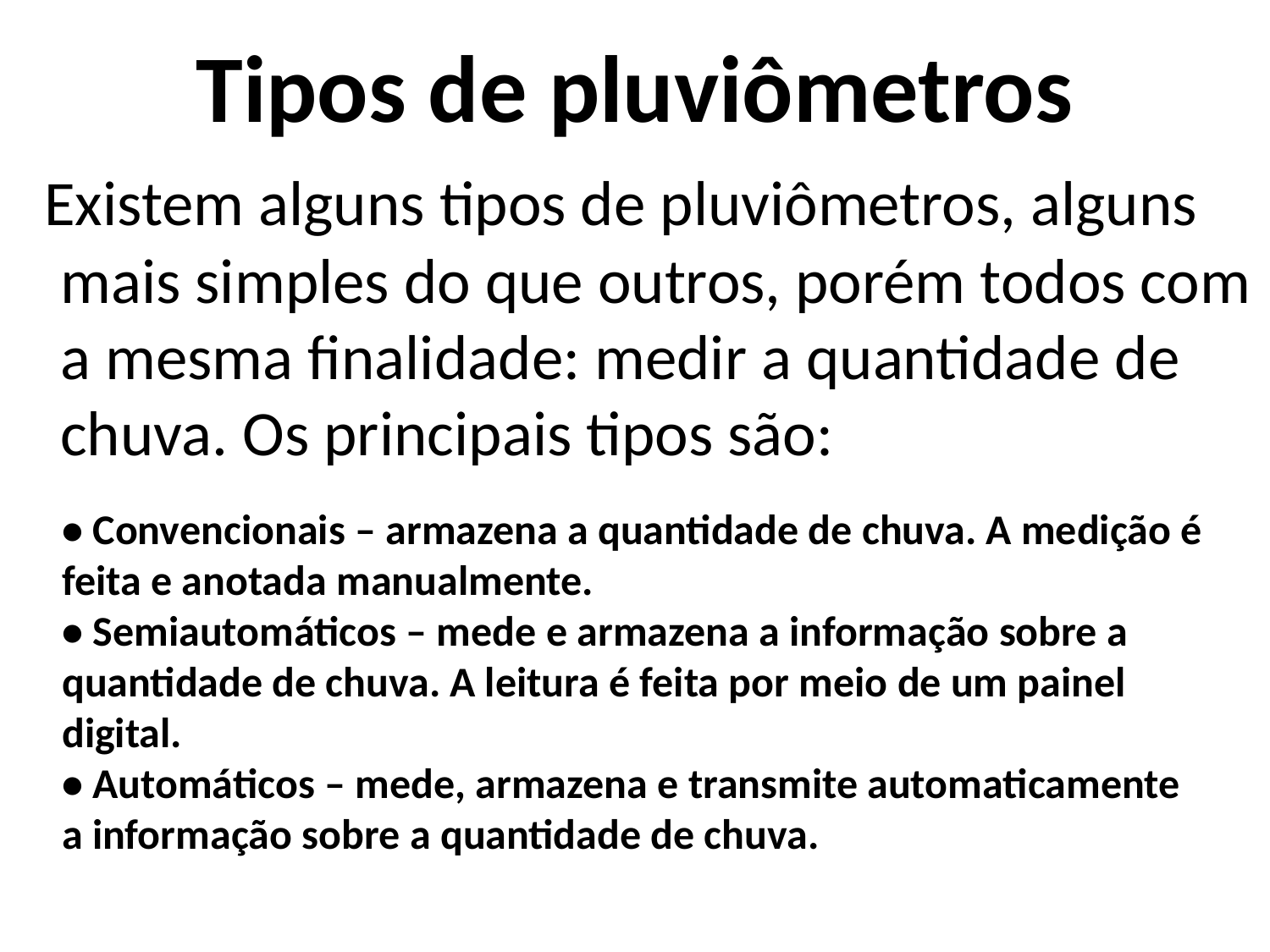

# Tipos de pluviômetros
  Existem alguns tipos de pluviômetros, alguns mais simples do que outros, porém todos com a mesma finalidade: medir a quantidade de  chuva. Os principais tipos são:

• Convencionais – armazena a quantidade de chuva. A medição é feita e anotada manualmente.
• Semiautomáticos – mede e armazena a informação sobre a quantidade de chuva. A leitura é feita por meio de um painel digital.
• Automáticos – mede, armazena e transmite automaticamente a informação sobre a quantidade de chuva.